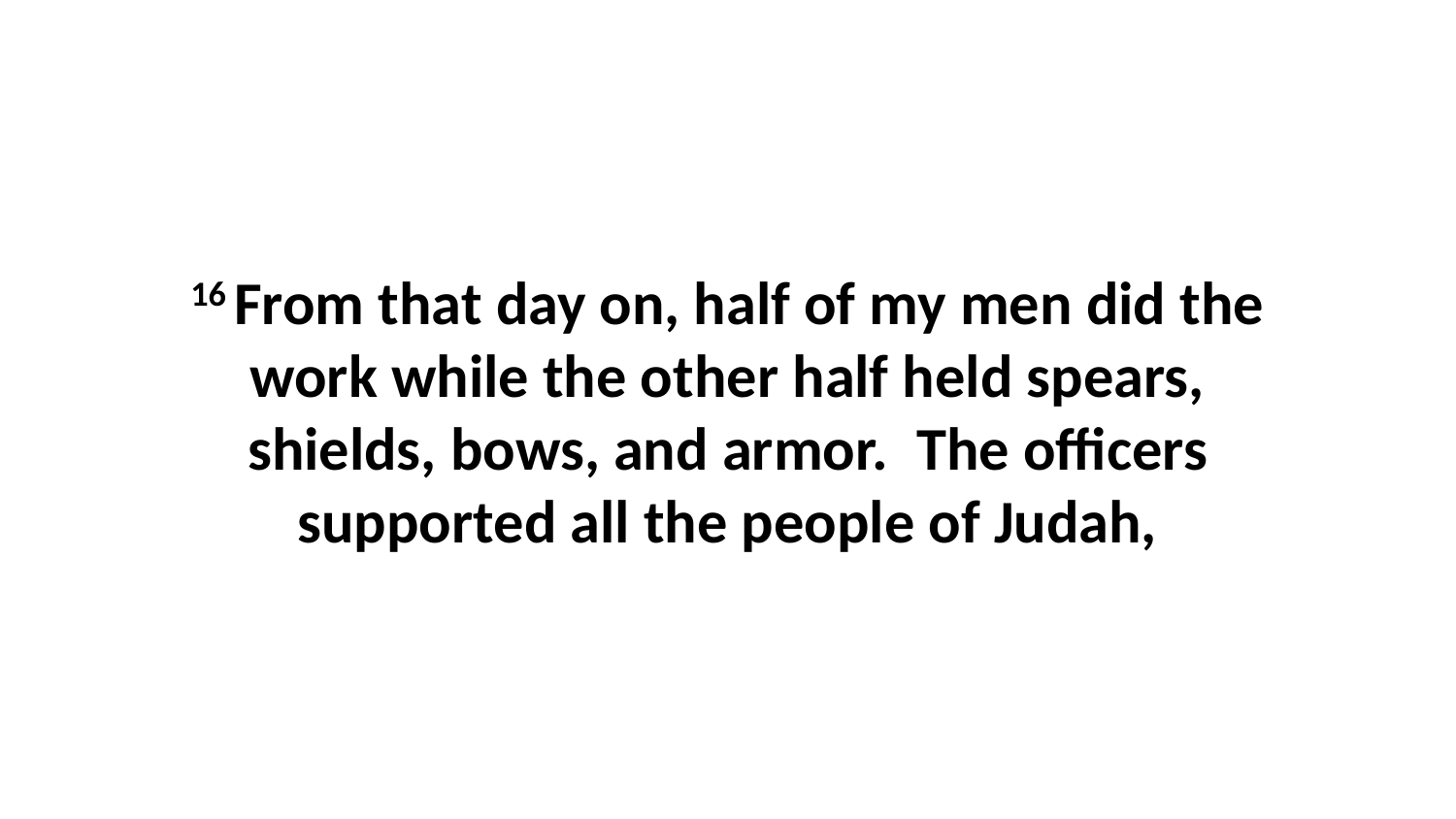

16 From that day on, half of my men did the work while the other half held spears, shields, bows, and armor.  The officers supported all the people of Judah,